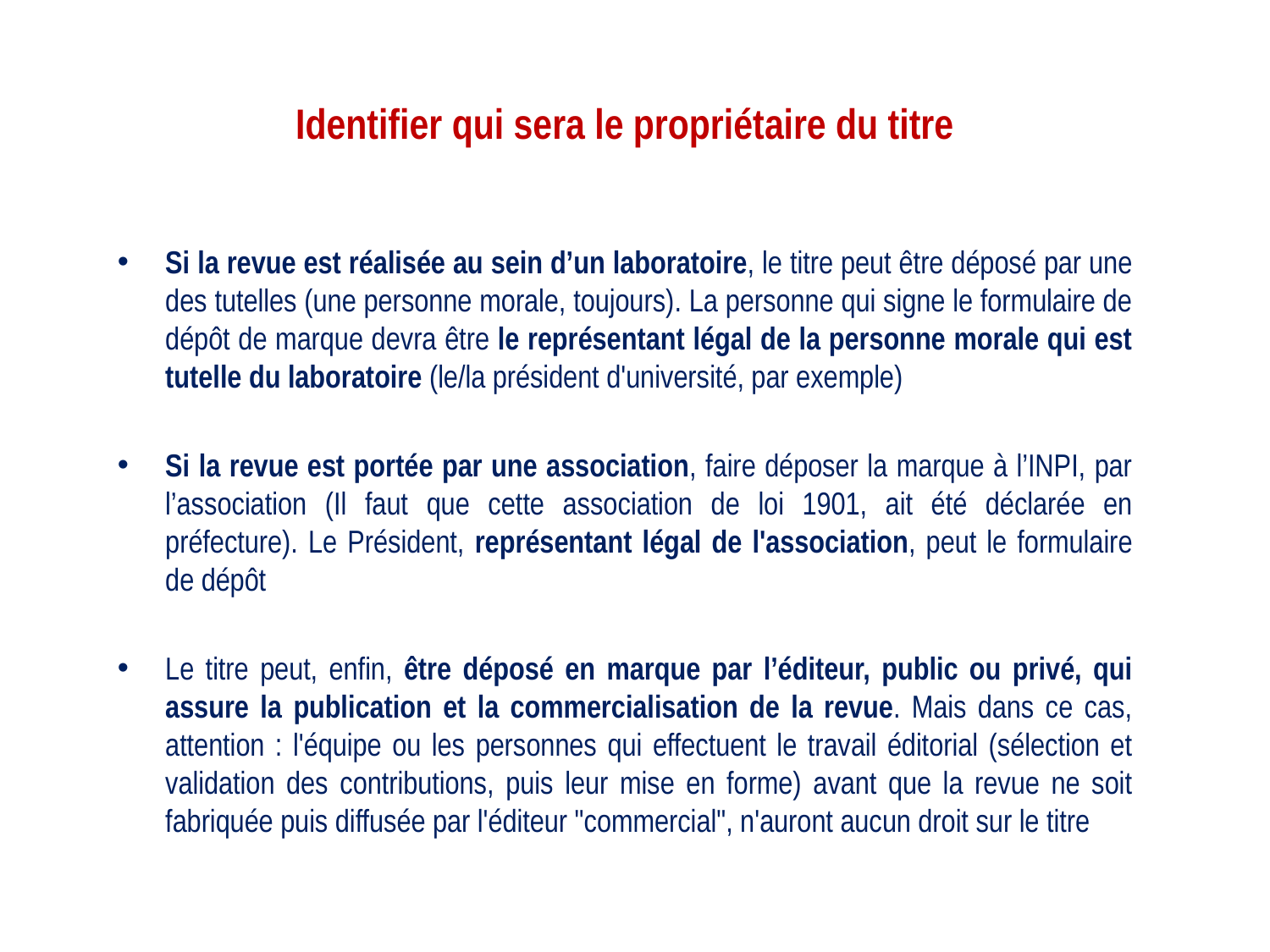

# Identifier qui sera le propriétaire du titre
Si la revue est réalisée au sein d’un laboratoire, le titre peut être déposé par une des tutelles (une personne morale, toujours). La personne qui signe le formulaire de dépôt de marque devra être le représentant légal de la personne morale qui est tutelle du laboratoire (le/la président d'université, par exemple)

Si la revue est portée par une association, faire déposer la marque à l’INPI, par l’association (Il faut que cette association de loi 1901, ait été déclarée en préfecture). Le Président, représentant légal de l'association, peut le formulaire de dépôt

Le titre peut, enfin, être déposé en marque par l’éditeur, public ou privé, qui assure la publication et la commercialisation de la revue. Mais dans ce cas, attention : l'équipe ou les personnes qui effectuent le travail éditorial (sélection et validation des contributions, puis leur mise en forme) avant que la revue ne soit fabriquée puis diffusée par l'éditeur "commercial", n'auront aucun droit sur le titre